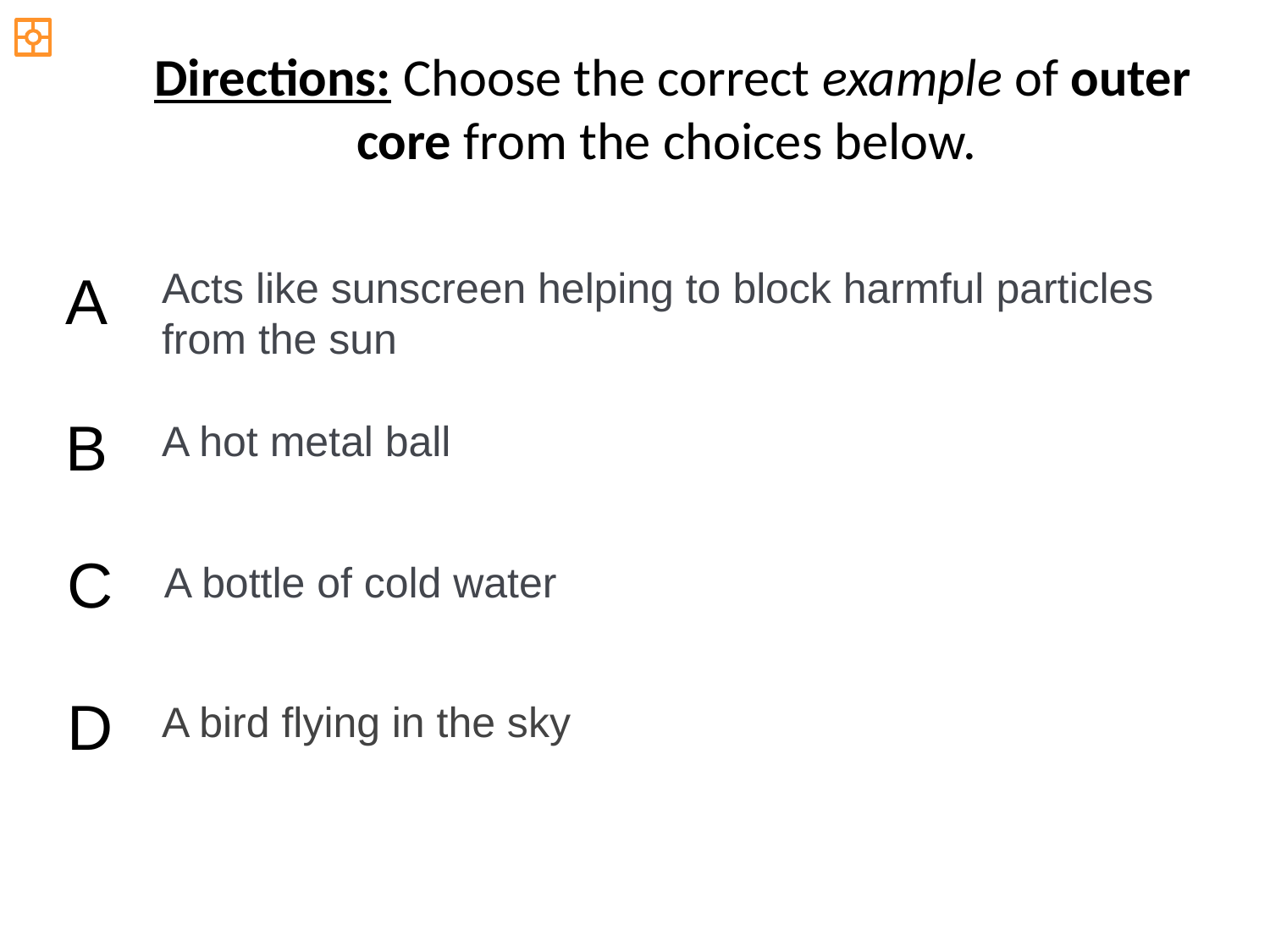

Directions: Choose the correct example of outer core from the choices below.
Acts like sunscreen helping to block harmful particles from the sun
A

B
A hot metal ball
C
A bottle of cold water
D
A bird flying in the sky